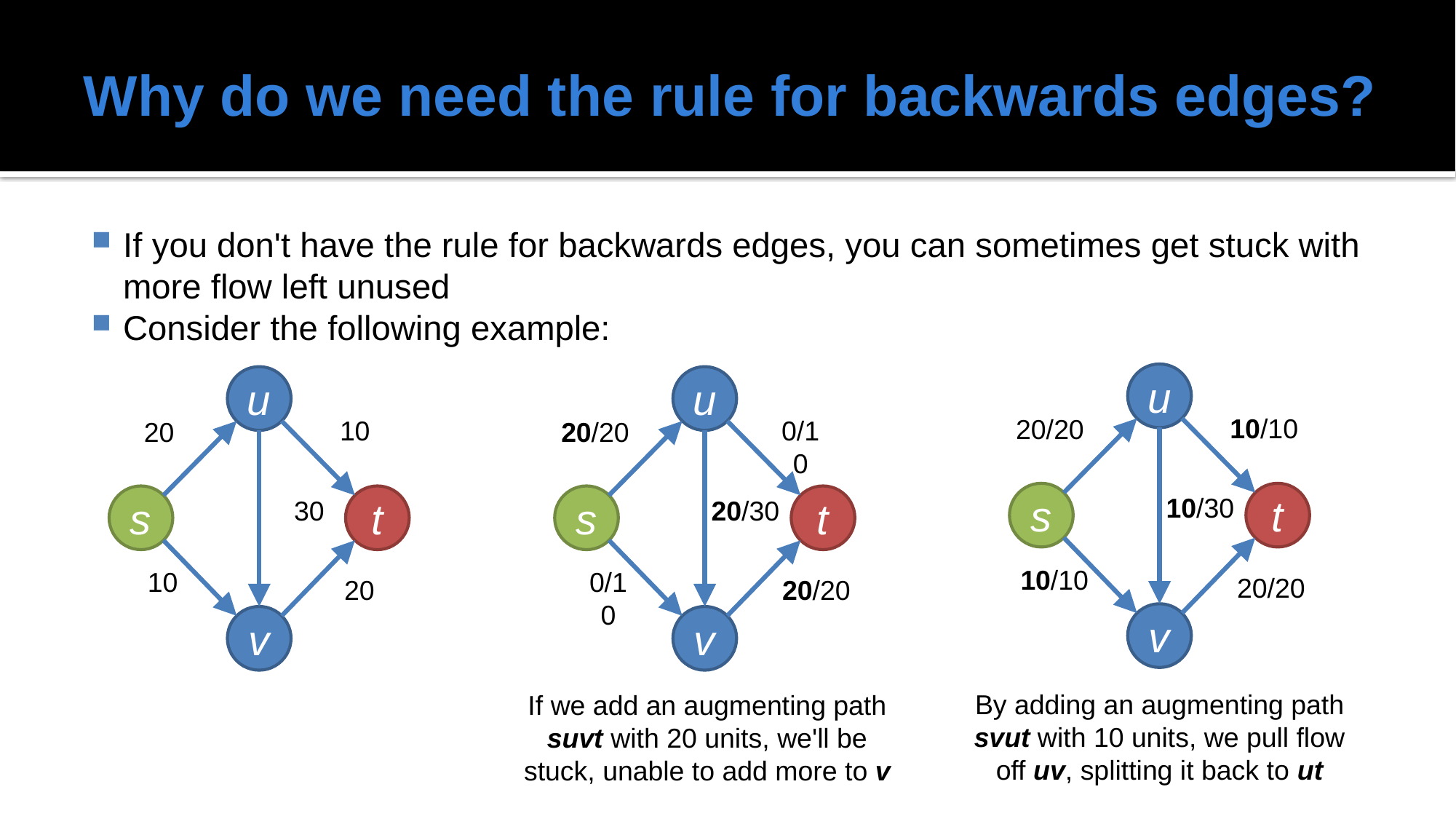

# Why do we need the rule for backwards edges?
If you don't have the rule for backwards edges, you can sometimes get stuck with more flow left unused
Consider the following example:
u
10/10
20/20
s
t
10/30
10/10
20/20
v
By adding an augmenting path svut with 10 units, we pull flow off uv, splitting it back to ut
u
10
20
s
t
30
10
20
v
u
0/10
20/20
s
t
20/30
0/10
20/20
v
If we add an augmenting path suvt with 20 units, we'll be stuck, unable to add more to v